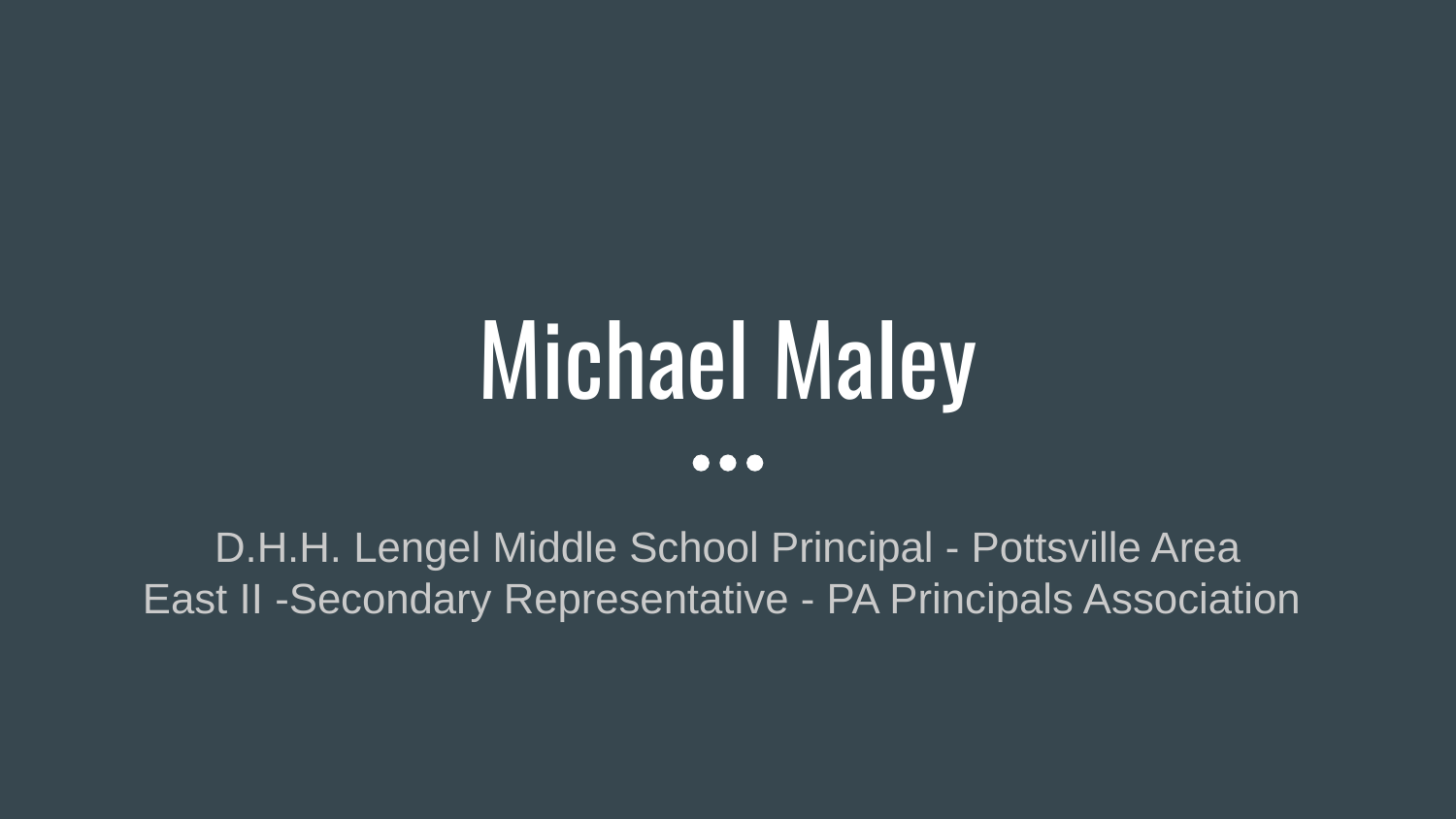

# Michael Maley
D.H.H. Lengel Middle School Principal - Pottsville Area
East II -Secondary Representative - PA Principals Association